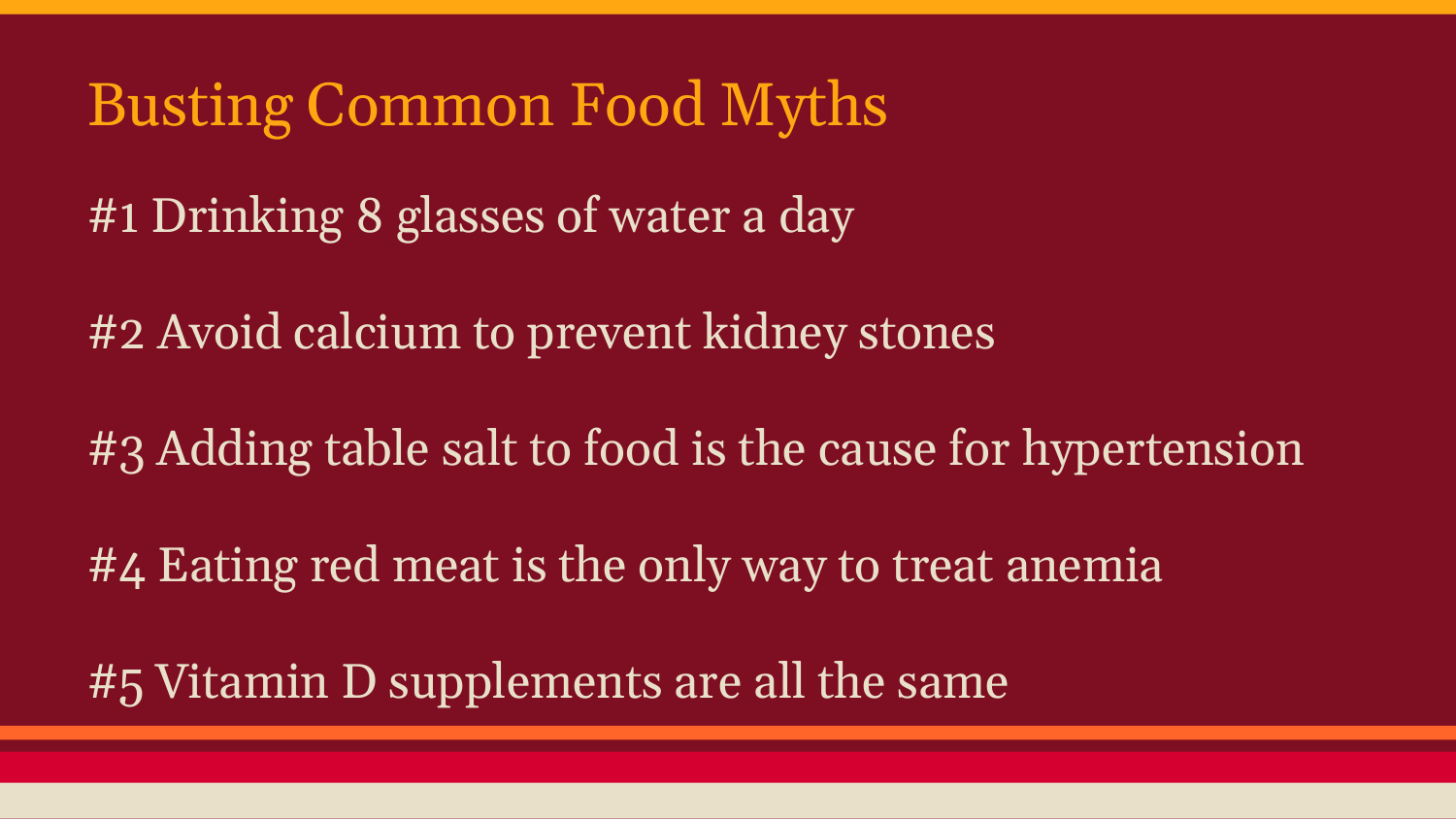

# Busting Common Food Myths
#1 Drinking 8 glasses of water a day

#2 Avoid calcium to prevent kidney stones

#3 Adding table salt to food is the cause for hypertension

#4 Eating red meat is the only way to treat anemia

#5 Vitamin D supplements are all the same